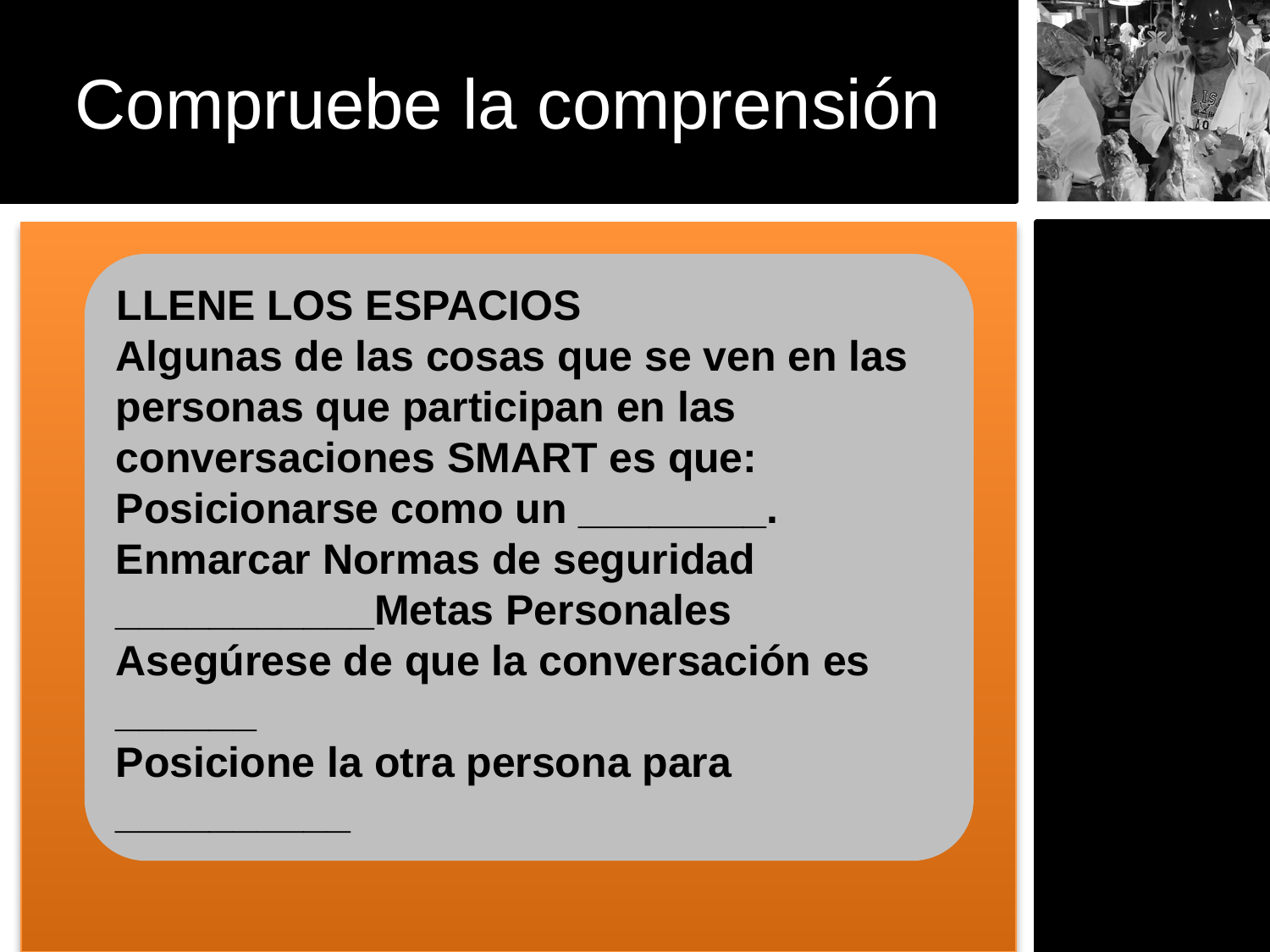

Compruebe la comprensión
LLENE LOS ESPACIOS
Algunas de las cosas que se ven en las personas que participan en las conversaciones SMART es que:
Posicionarse como un ________.
Enmarcar Normas de seguridad  ___________Metas Personales
Asegúrese de que la conversación es ______
Posicione la otra persona para __________